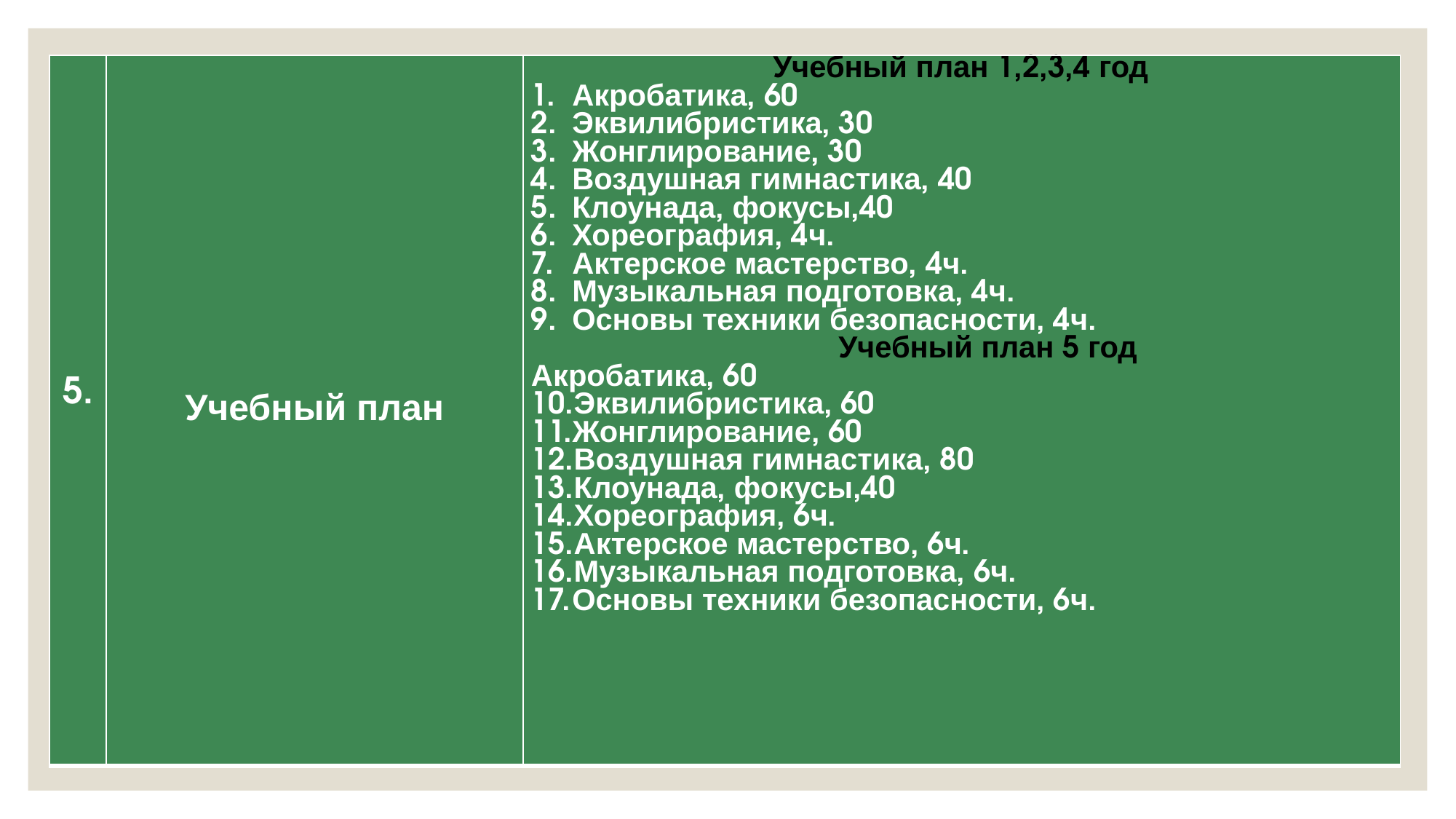

| 5. | Учебный план | Учебный план 1,2,3,4 год Акробатика, 60 Эквилибристика, 30 Жонглирование, 30 Воздушная гимнастика, 40 Клоунада, фокусы,40 Хореография, 4ч. Актерское мастерство, 4ч. Музыкальная подготовка, 4ч. Основы техники безопасности, 4ч. Учебный план 5 год Акробатика, 60 Эквилибристика, 60 Жонглирование, 60 Воздушная гимнастика, 80 Клоунада, фокусы,40 Хореография, 6ч. Актерское мастерство, 6ч. Музыкальная подготовка, 6ч. Основы техники безопасности, 6ч. |
| --- | --- | --- |